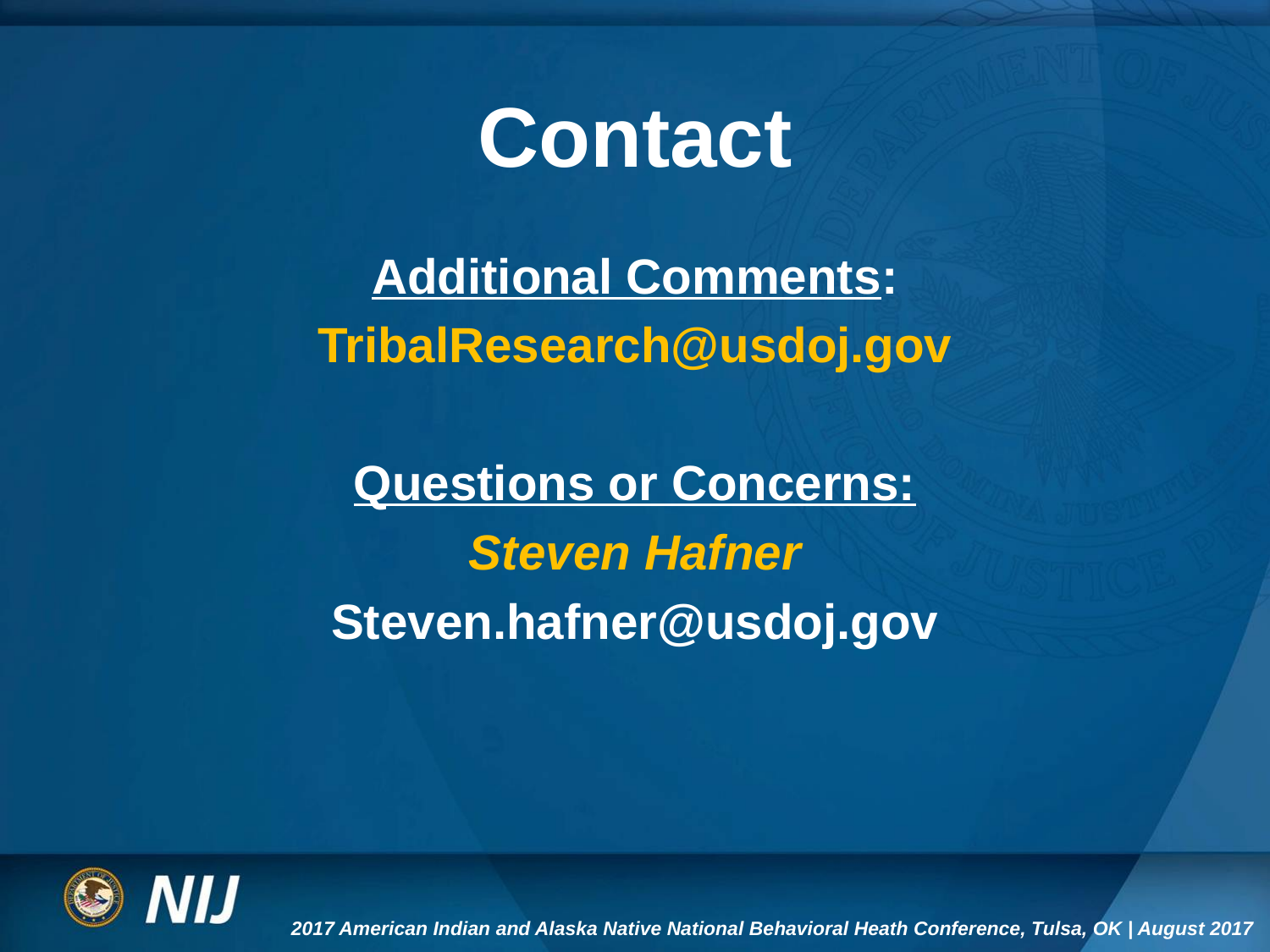

# Contact

Additional Comments:
TribalResearch@usdoj.gov

Questions or Concerns:
Steven Hafner
Steven.hafner@usdoj.gov